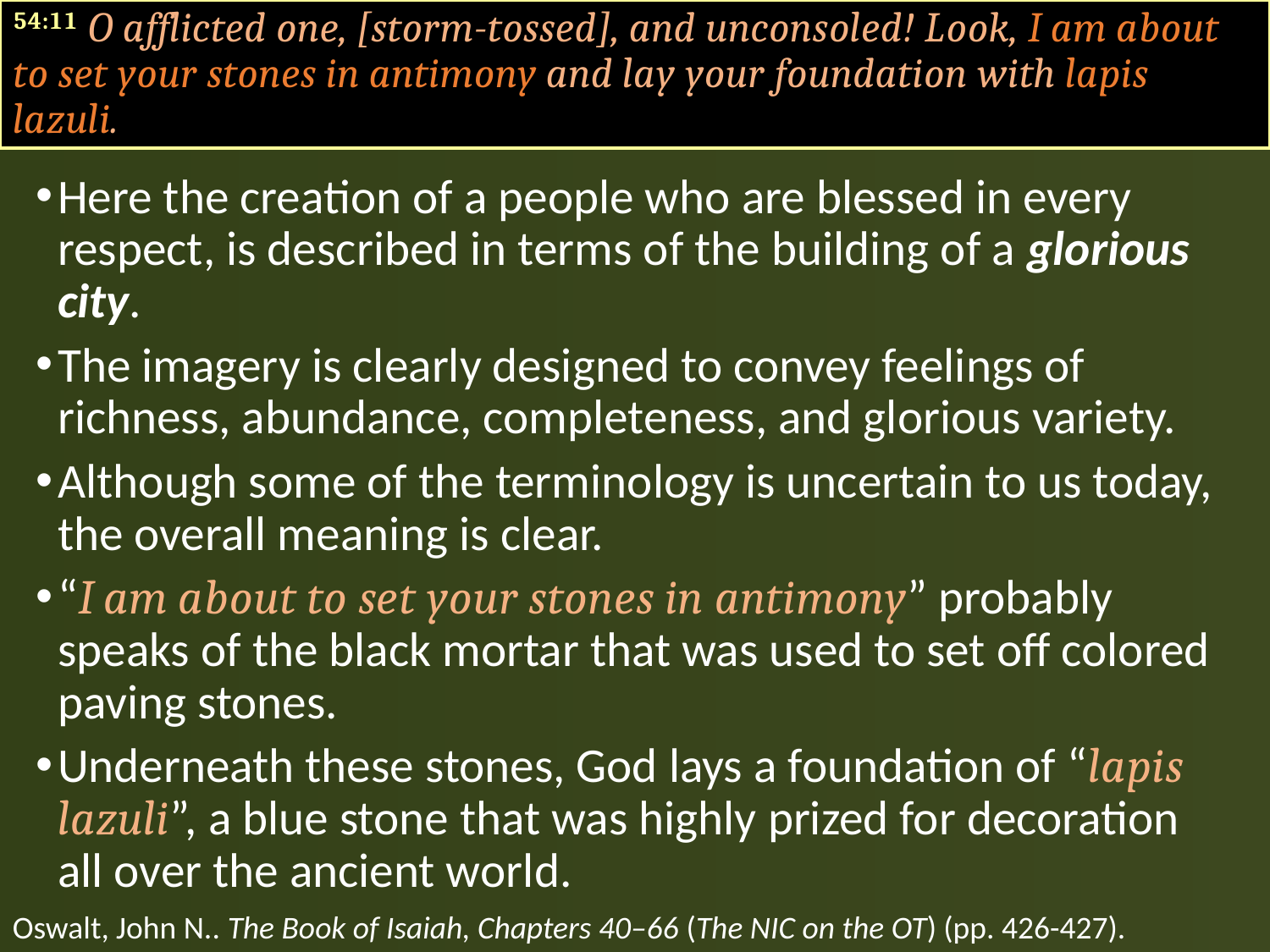

54:11 O afflicted one, [storm-tossed], and unconsoled! Look, I am about to set your stones in antimony and lay your foundation with lapis lazuli.
Here the creation of a people who are blessed in every respect, is described in terms of the building of a glorious city.
The imagery is clearly designed to convey feelings of richness, abundance, completeness, and glorious variety.
Although some of the terminology is uncertain to us today, the overall meaning is clear.
“I am about to set your stones in antimony” probably speaks of the black mortar that was used to set off colored paving stones.
Underneath these stones, God lays a foundation of “lapis lazuli”, a blue stone that was highly prized for decoration all over the ancient world.
Oswalt, John N.. The Book of Isaiah, Chapters 40–66 (The NIC on the OT) (pp. 426-427).